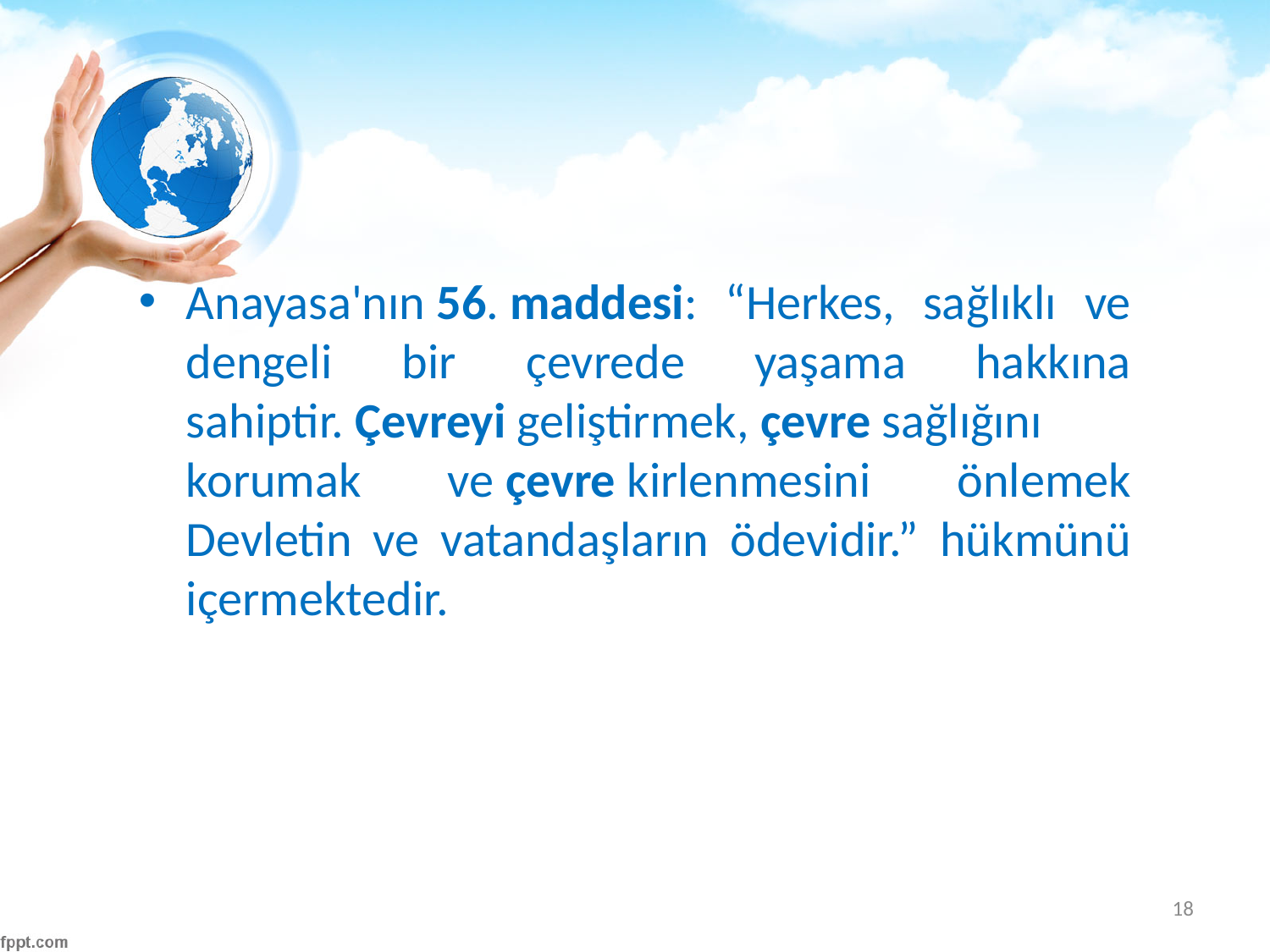

#
Anayasa'nın 56. maddesi: “Herkes, sağlıklı ve dengeli bir çevrede yaşama hakkına sahiptir. Çevreyi geliştirmek, çevre sağlığını korumak ve çevre kirlenmesini önlemek Devletin ve vatandaşların ödevidir.” hükmünü içermektedir.
18